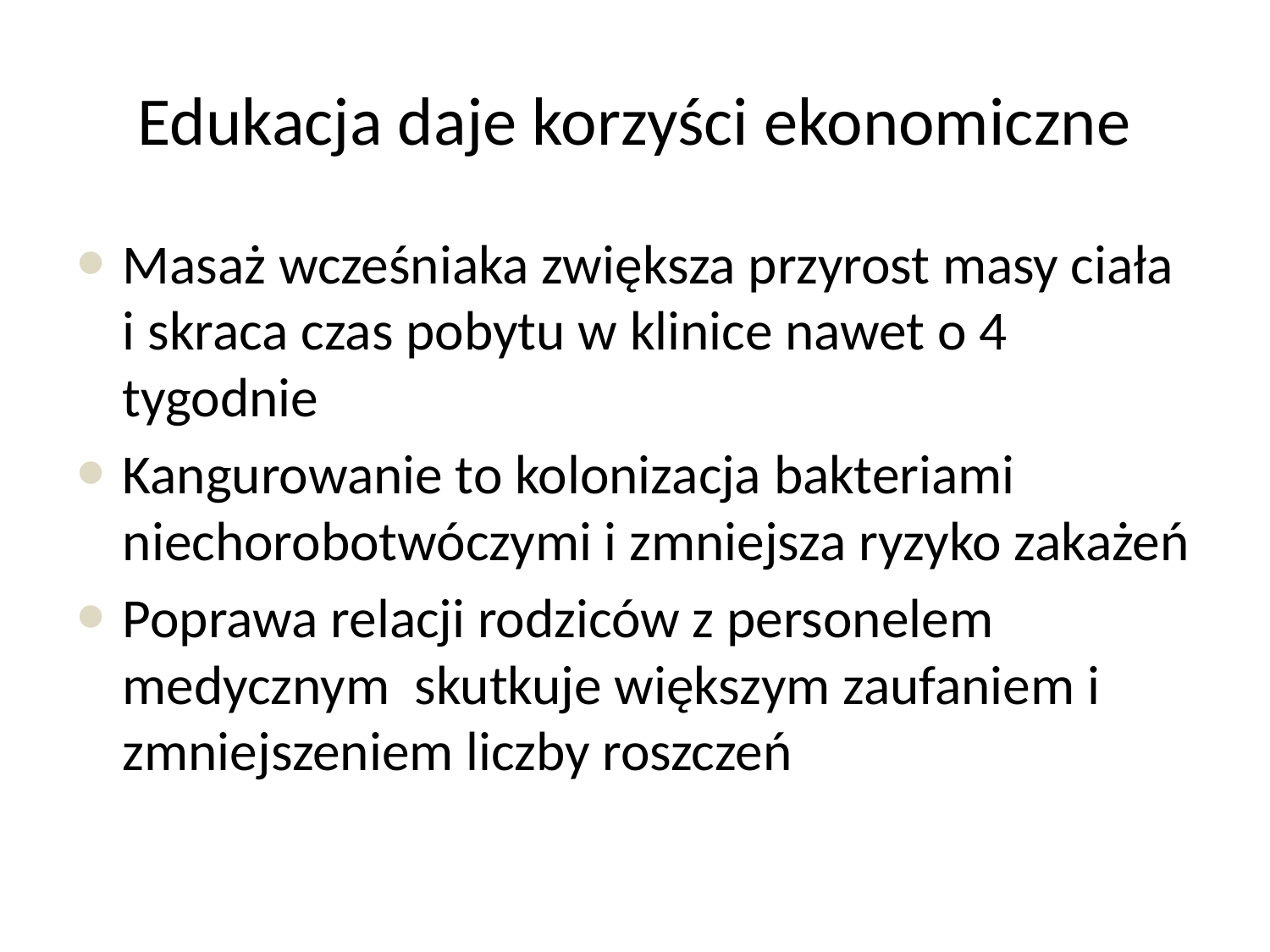

# Edukacja daje korzyści ekonomiczne
Masaż wcześniaka zwiększa przyrost masy ciała i skraca czas pobytu w klinice nawet o 4 tygodnie
Kangurowanie to kolonizacja bakteriami niechorobotwóczymi i zmniejsza ryzyko zakażeń
Poprawa relacji rodziców z personelem medycznym  skutkuje większym zaufaniem i zmniejszeniem liczby roszczeń